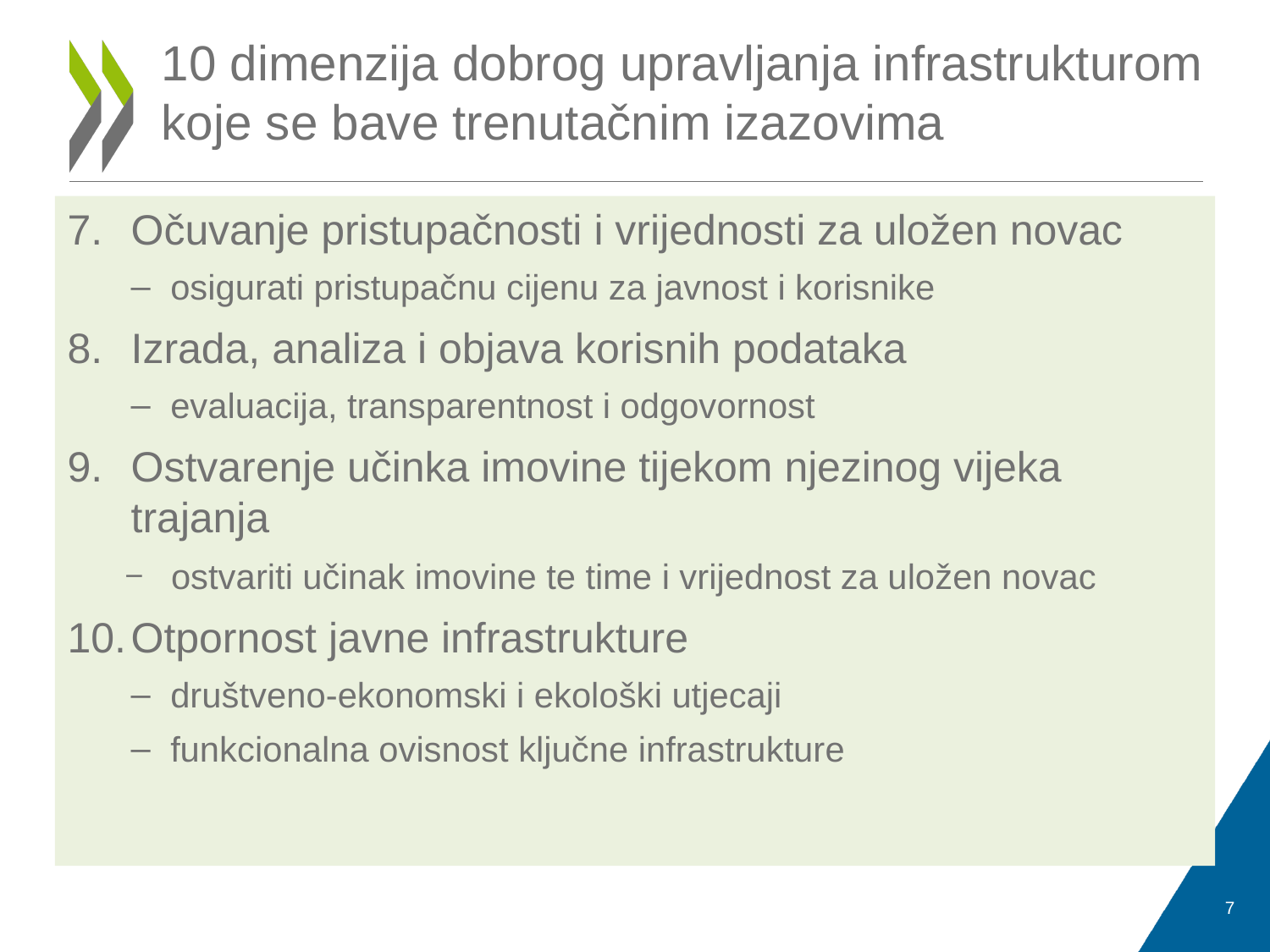

# 10 dimenzija dobrog upravljanja infrastrukturom koje se bave trenutačnim izazovima
Očuvanje pristupačnosti i vrijednosti za uložen novac
osigurati pristupačnu cijenu za javnost i korisnike
Izrada, analiza i objava korisnih podataka
evaluacija, transparentnost i odgovornost
Ostvarenje učinka imovine tijekom njezinog vijeka trajanja
ostvariti učinak imovine te time i vrijednost za uložen novac
Otpornost javne infrastrukture
društveno-ekonomski i ekološki utjecaji
funkcionalna ovisnost ključne infrastrukture

7